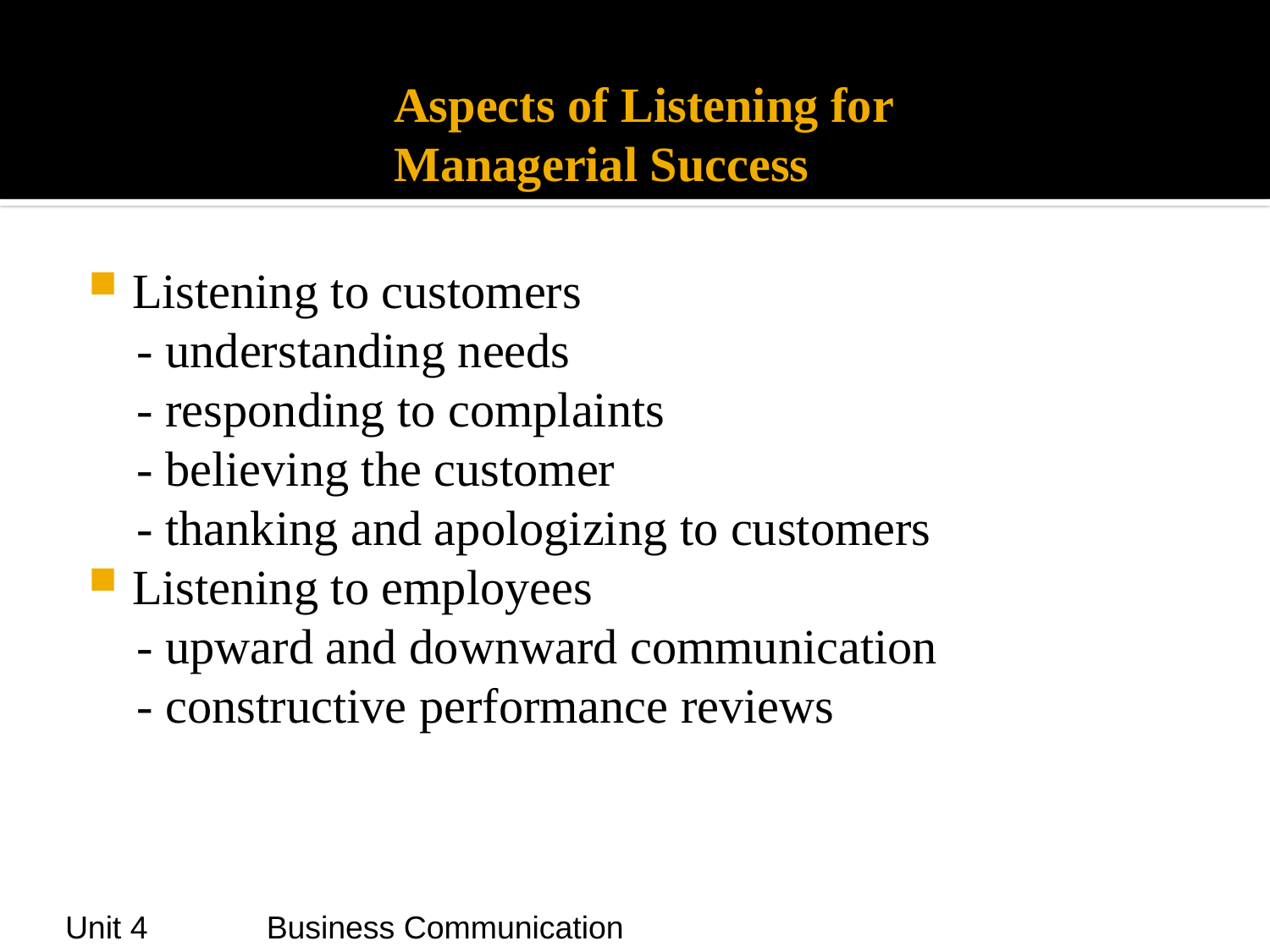

# Aspects of Listening for Managerial Success
Listening to customers
    - understanding needs
    - responding to complaints
    - believing the customer
    - thanking and apologizing to customers
Listening to employees
    - upward and downward communication
    - constructive performance reviews

Unit 4
Business Communication